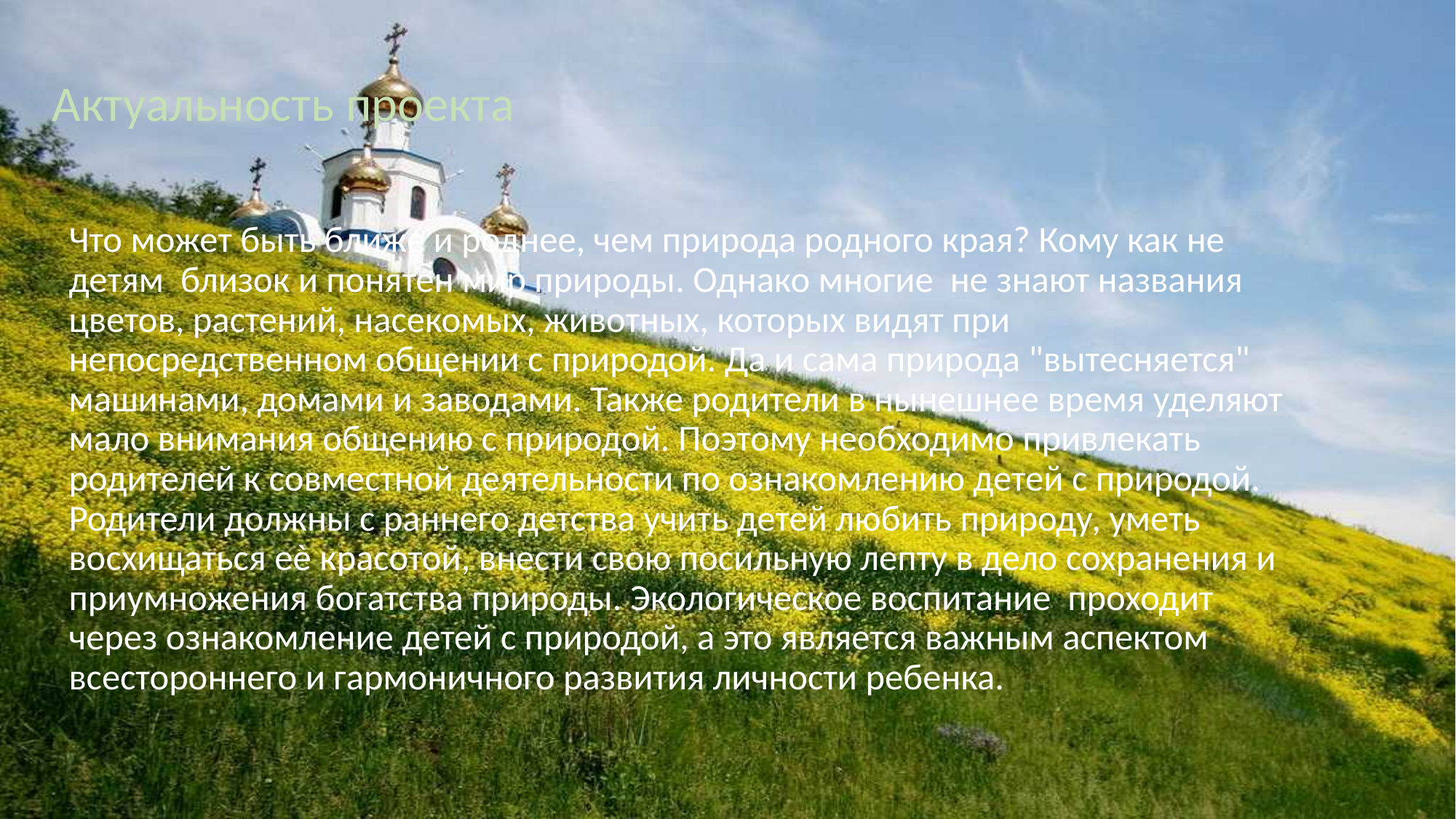

# Актуальность проекта
Что может быть ближе и роднее, чем природа родного края? Кому как не детям  близок и понятен мир природы. Однако многие  не знают названия цветов, растений, насекомых, животных, которых видят при непосредственном общении с природой. Да и сама природа "вытесняется" машинами, домами и заводами. Также родители в нынешнее время уделяют мало внимания общению с природой. Поэтому необходимо привлекать родителей к совместной деятельности по ознакомлению детей с природой. Родители должны с раннего детства учить детей любить природу, уметь восхищаться еѐ красотой, внести свою посильную лепту в дело сохранения и приумножения богатства природы. Экологическое воспитание  проходит через ознакомление детей с природой, а это является важным аспектом всестороннего и гармоничного развития личности ребенка.